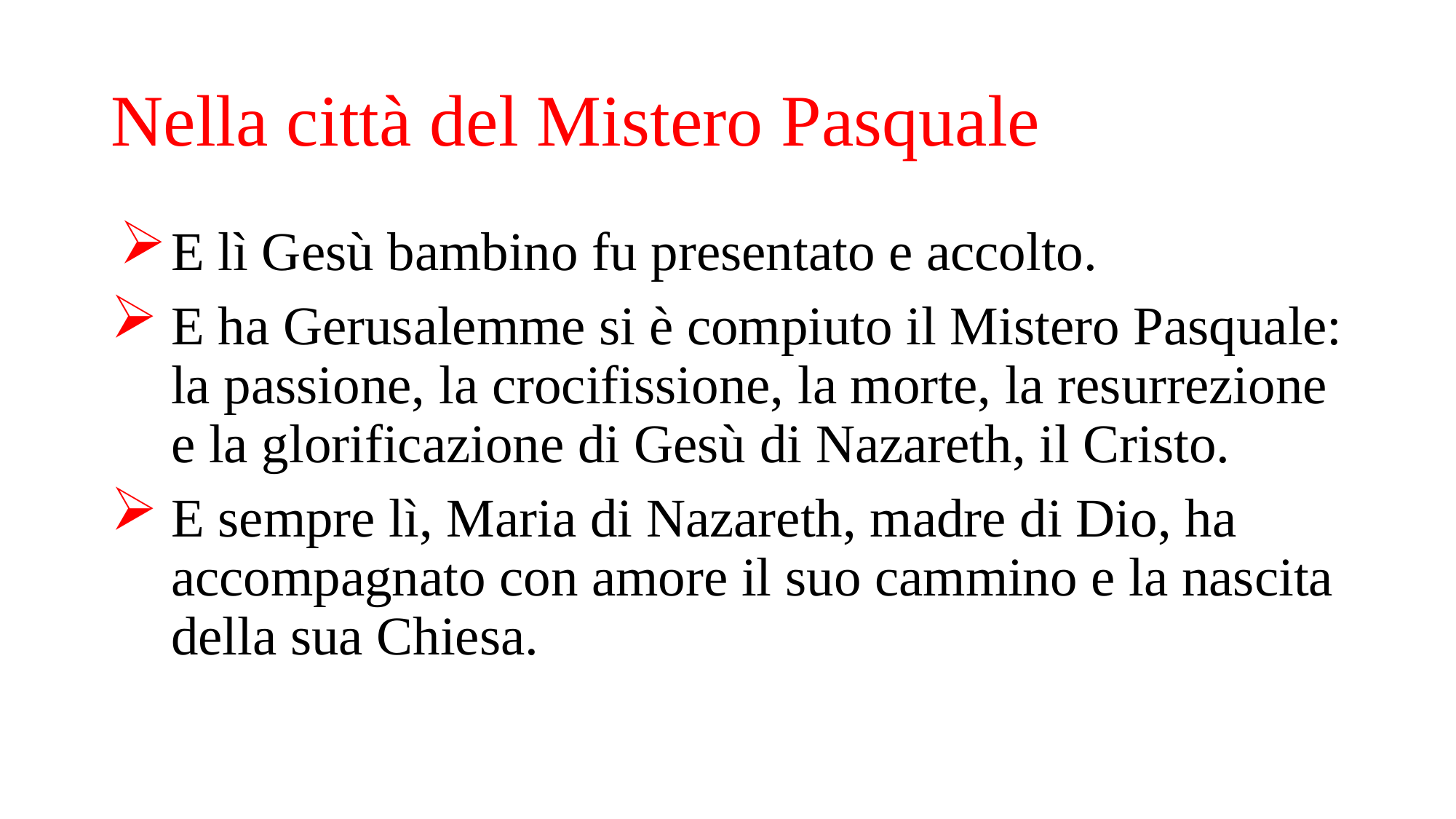

# Nella città del Mistero Pasquale
E lì Gesù bambino fu presentato e accolto.
E ha Gerusalemme si è compiuto il Mistero Pasquale: la passione, la crocifissione, la morte, la resurrezione e la glorificazione di Gesù di Nazareth, il Cristo.
E sempre lì, Maria di Nazareth, madre di Dio, ha accompagnato con amore il suo cammino e la nascita della sua Chiesa.